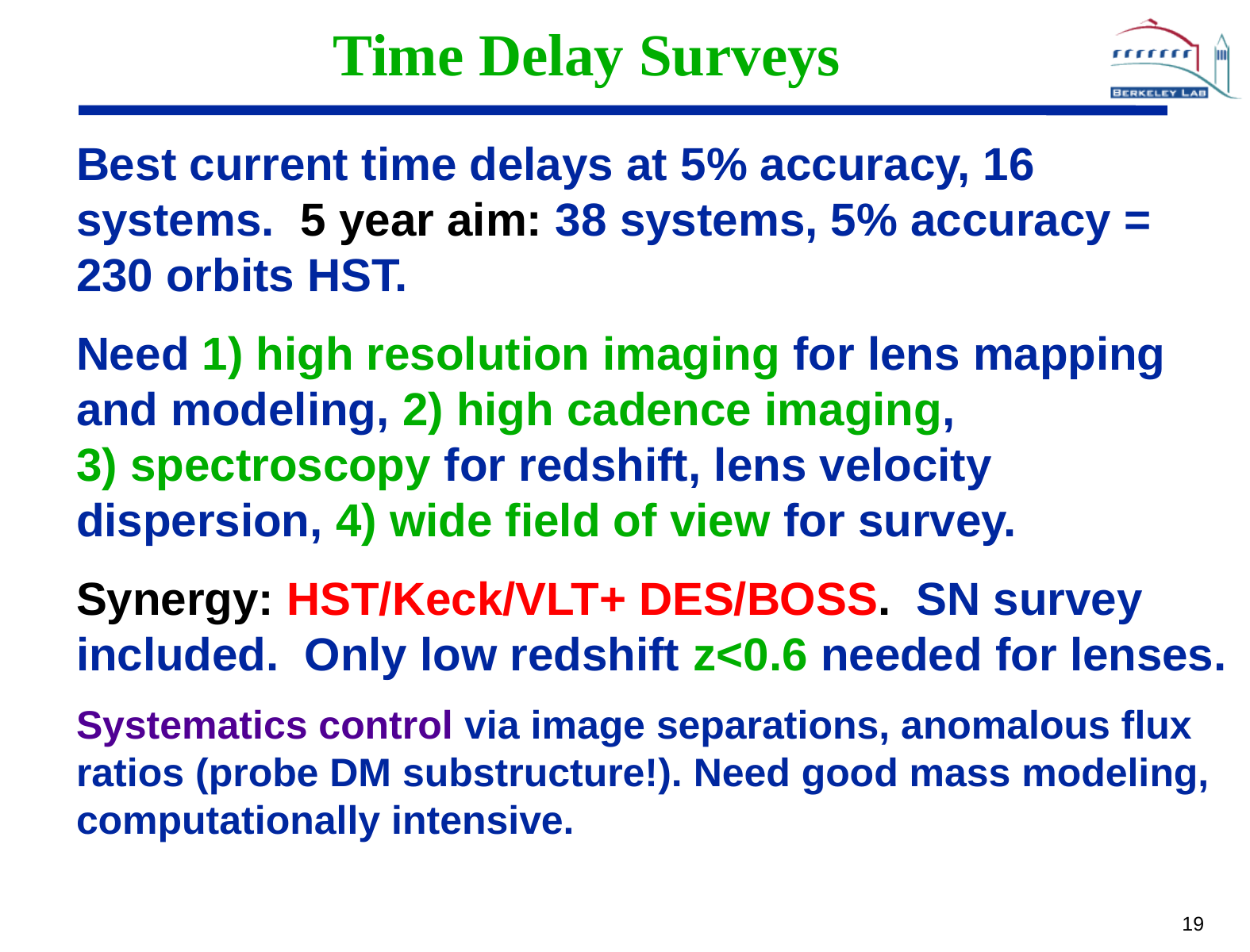

# Time Delay Surveys
Best current time delays at 5% accuracy, 16 systems.  5 year aim: 38 systems, 5% accuracy = 230 orbits HST.
Need 1) high resolution imaging for lens mapping and modeling, 2) high cadence imaging, 		    3) spectroscopy for redshift, lens velocity dispersion, 4) wide field of view for survey.
Synergy: HST/Keck/VLT+ DES/BOSS.  SN survey included.  Only low redshift z<0.6 needed for lenses.
Systematics control via image separations, anomalous flux ratios (probe DM substructure!). Need good mass modeling, computationally intensive.
19